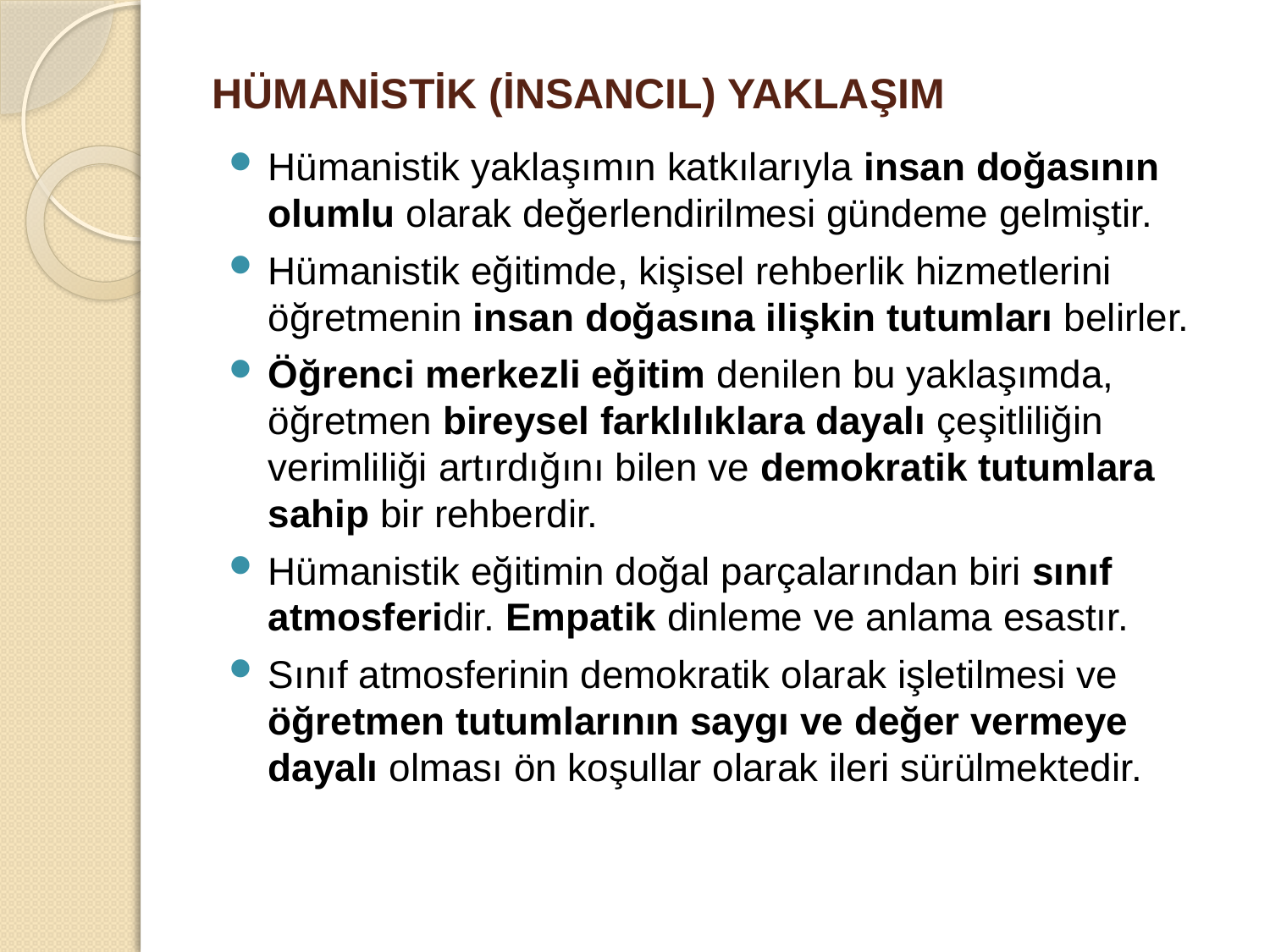

# HÜMANİSTİK (İNSANCIL) YAKLAŞIM
Hümanistik yaklaşımın katkılarıyla insan doğasının olumlu olarak değerlendirilmesi gündeme gelmiştir.
Hümanistik eğitimde, kişisel rehberlik hizmetlerini öğretmenin insan doğasına ilişkin tutumları belirler.
Öğrenci merkezli eğitim denilen bu yaklaşımda, öğretmen bireysel farklılıklara dayalı çeşitliliğin verimliliği artırdığını bilen ve demokratik tutumlara sahip bir rehberdir.
Hümanistik eğitimin doğal parçalarından biri sınıf atmosferidir. Empatik dinleme ve anlama esastır.
Sınıf atmosferinin demokratik olarak işletilmesi ve öğretmen tutumlarının saygı ve değer vermeye dayalı olması ön koşullar olarak ileri sürülmektedir.